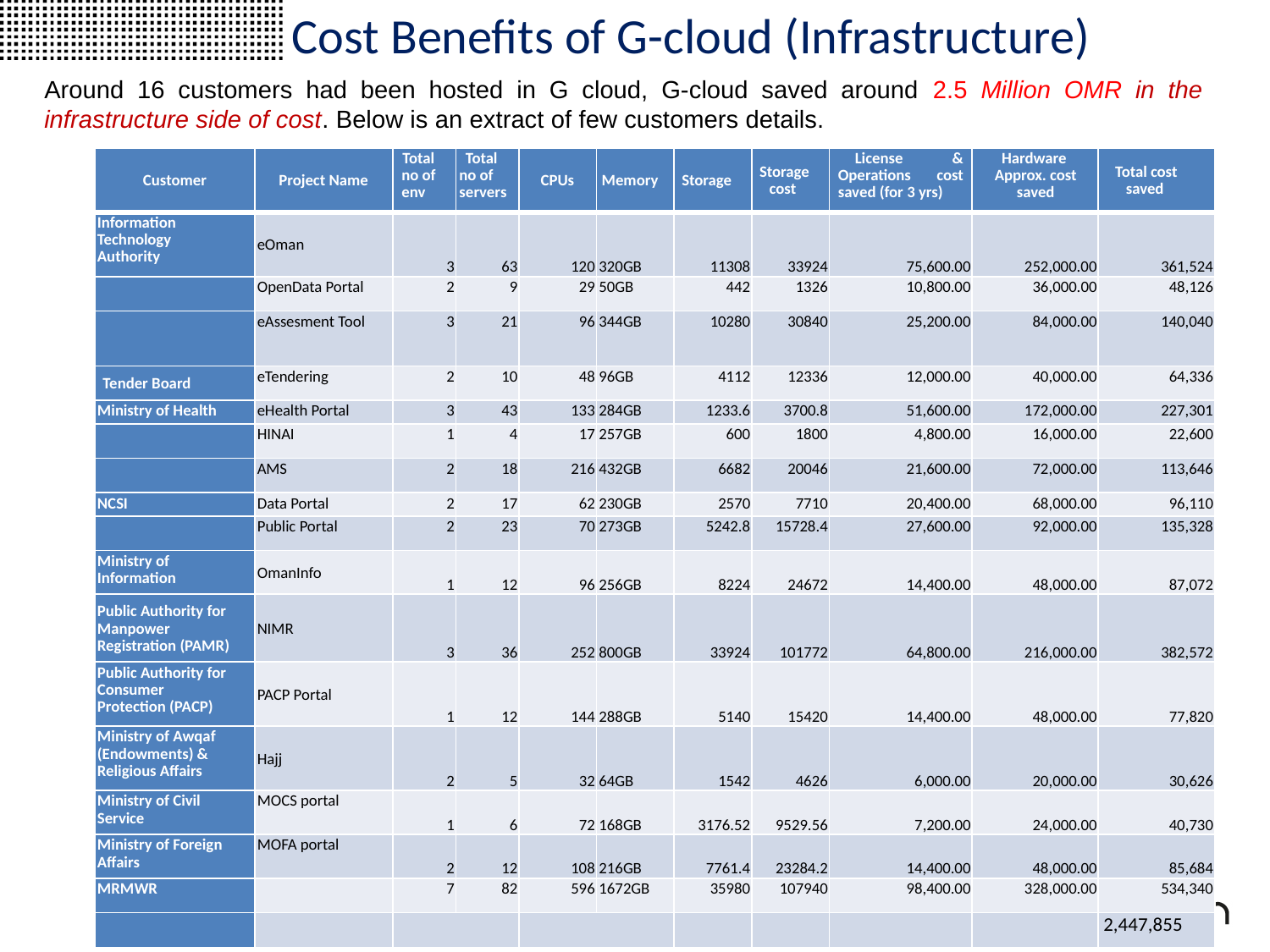

Cost Benefits of G-cloud (Infrastructure)
Around 16 customers had been hosted in G cloud, G-cloud saved around 2.5 Million OMR in the infrastructure side of cost. Below is an extract of few customers details.

| Customer | Project Name | Total no of env | Total no of servers | CPUs | Memory | Storage | Storage cost | License & Operations cost saved (for 3 yrs) | Hardware Approx. cost saved | Total cost saved |
| --- | --- | --- | --- | --- | --- | --- | --- | --- | --- | --- |
| Information Technology Authority | eOman | 3 | 63 | 120 | 320GB | 11308 | 33924 | 75,600.00 | 252,000.00 | 361,524 |
|  | OpenData Portal | 2 | 9 | 29 | 50GB | 442 | 1326 | 10,800.00 | 36,000.00 | 48,126 |
|  | eAssesment Tool | 3 | 21 | 96 | 344GB | 10280 | 30840 | 25,200.00 | 84,000.00 | 140,040 |
| Tender Board | eTendering | 2 | 10 | 48 | 96GB | 4112 | 12336 | 12,000.00 | 40,000.00 | 64,336 |
| Ministry of Health | eHealth Portal | 3 | 43 | 133 | 284GB | 1233.6 | 3700.8 | 51,600.00 | 172,000.00 | 227,301 |
|  | HINAI | 1 | 4 | 17 | 257GB | 600 | 1800 | 4,800.00 | 16,000.00 | 22,600 |
|  | AMS | 2 | 18 | 216 | 432GB | 6682 | 20046 | 21,600.00 | 72,000.00 | 113,646 |
| NCSI | Data Portal | 2 | 17 | 62 | 230GB | 2570 | 7710 | 20,400.00 | 68,000.00 | 96,110 |
|  | Public Portal | 2 | 23 | 70 | 273GB | 5242.8 | 15728.4 | 27,600.00 | 92,000.00 | 135,328 |
| Ministry of Information | OmanInfo | 1 | 12 | 96 | 256GB | 8224 | 24672 | 14,400.00 | 48,000.00 | 87,072 |
| Public Authority for Manpower Registration (PAMR) | NIMR | 3 | 36 | 252 | 800GB | 33924 | 101772 | 64,800.00 | 216,000.00 | 382,572 |
| Public Authority for Consumer Protection (PACP) | PACP Portal | 1 | 12 | 144 | 288GB | 5140 | 15420 | 14,400.00 | 48,000.00 | 77,820 |
| Ministry of Awqaf (Endowments) & Religious Affairs | Hajj | 2 | 5 | 32 | 64GB | 1542 | 4626 | 6,000.00 | 20,000.00 | 30,626 |
| Ministry of Civil Service | MOCS portal | 1 | 6 | 72 | 168GB | 3176.52 | 9529.56 | 7,200.00 | 24,000.00 | 40,730 |
| Ministry of Foreign Affairs | MOFA portal | 2 | 12 | 108 | 216GB | 7761.4 | 23284.2 | 14,400.00 | 48,000.00 | 85,684 |
| MRMWR |  | 7 | 82 | 596 | 1672GB | 35980 | 107940 | 98,400.00 | 328,000.00 | 534,340 |
|  |  |  |  |  |  |  |  |  |  | 2,447,855 |